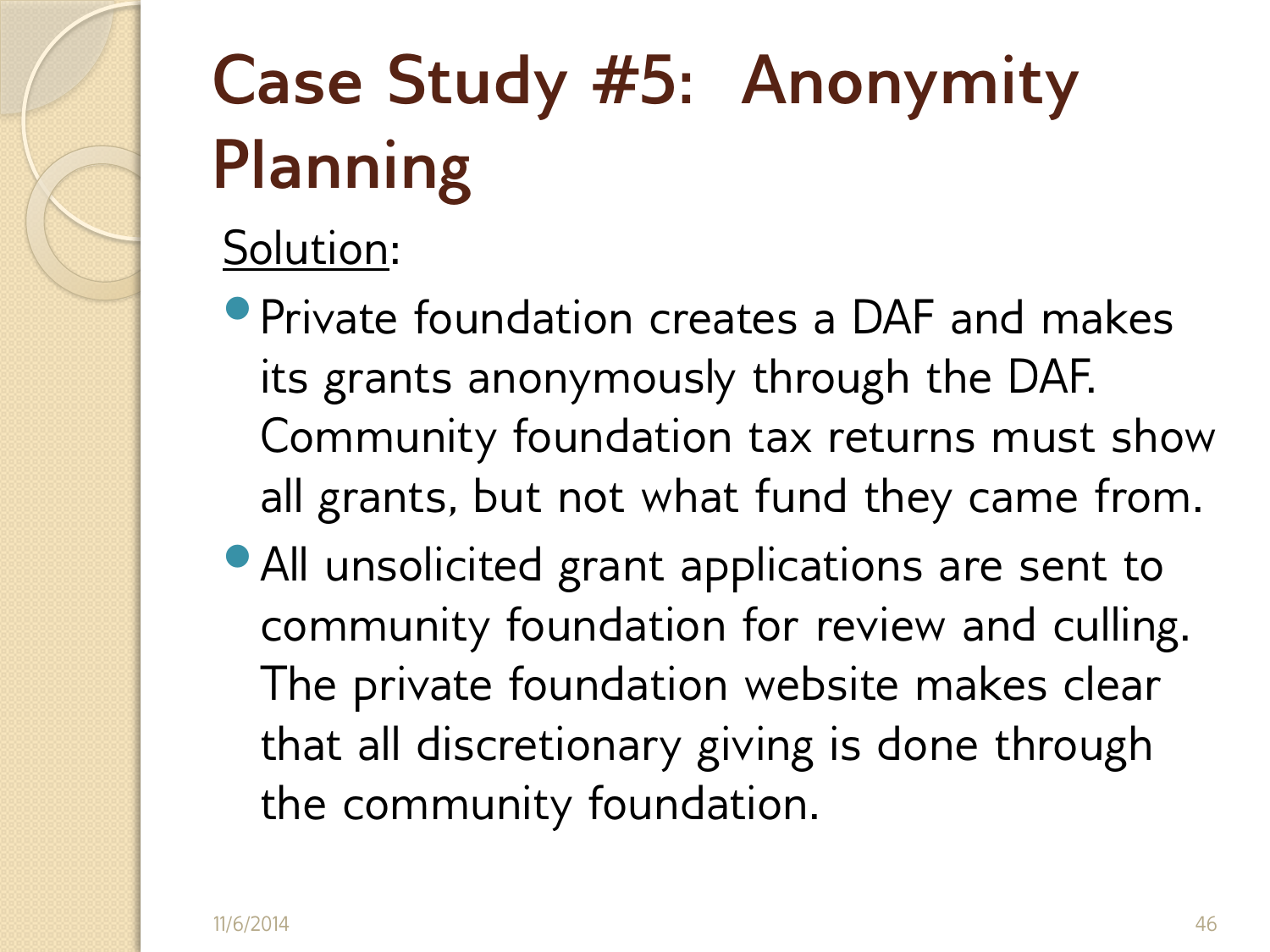

# Case Study #5:  Anonymity Planning
Solution:
Private foundation creates a DAF and makes its grants anonymously through the DAF.  Community foundation tax returns must show all grants, but not what fund they came from.
All unsolicited grant applications are sent to community foundation for review and culling.  The private foundation website makes clear that all discretionary giving is done through the community foundation.

11/6/2014
46